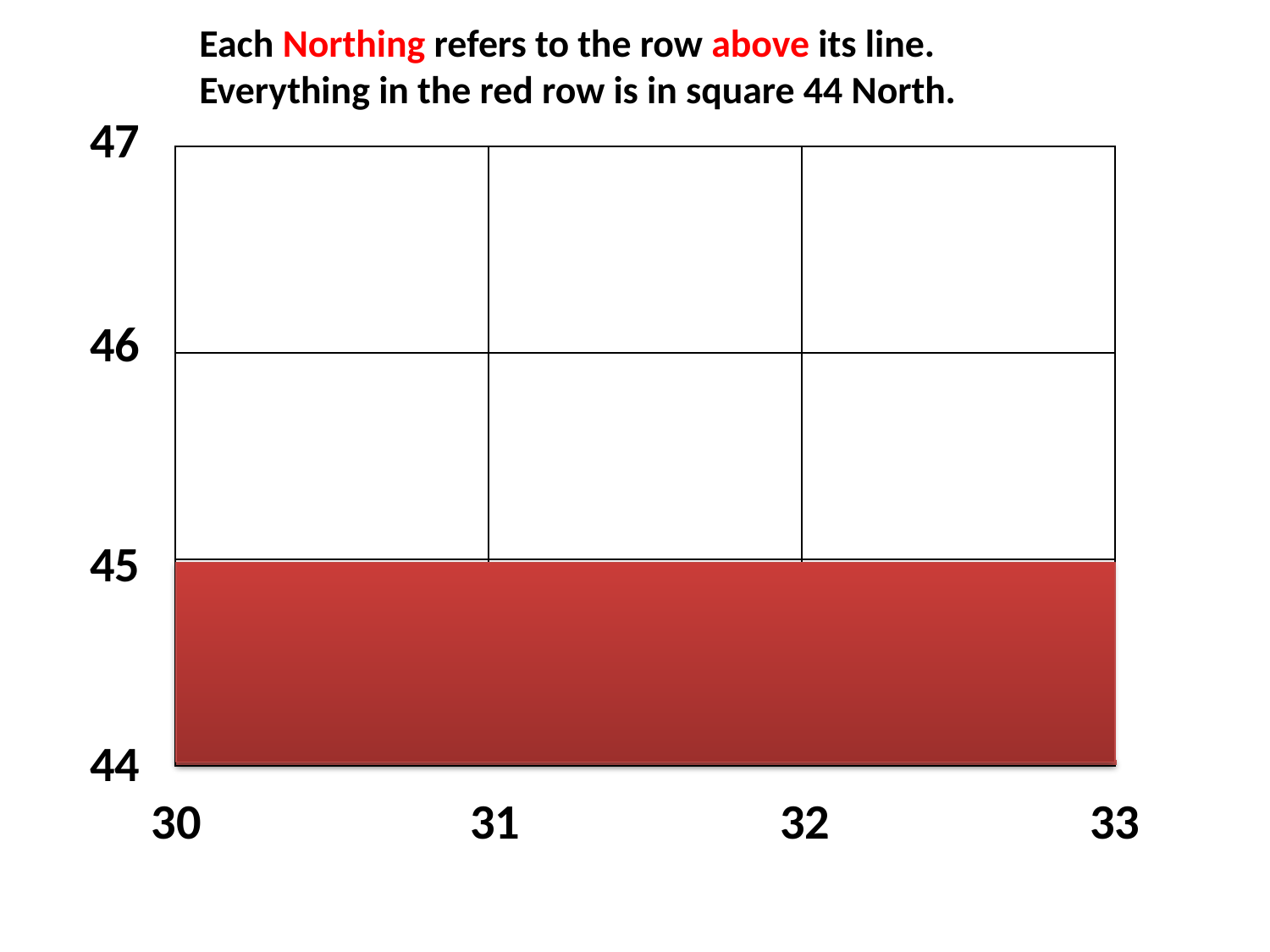

Each Northing refers to the row above its line. Everything in the red row is in square 44 North.
47
|  |  |  |
| --- | --- | --- |
|  |  |  |
|  |  |  |
46
45

44
30
31
32
33